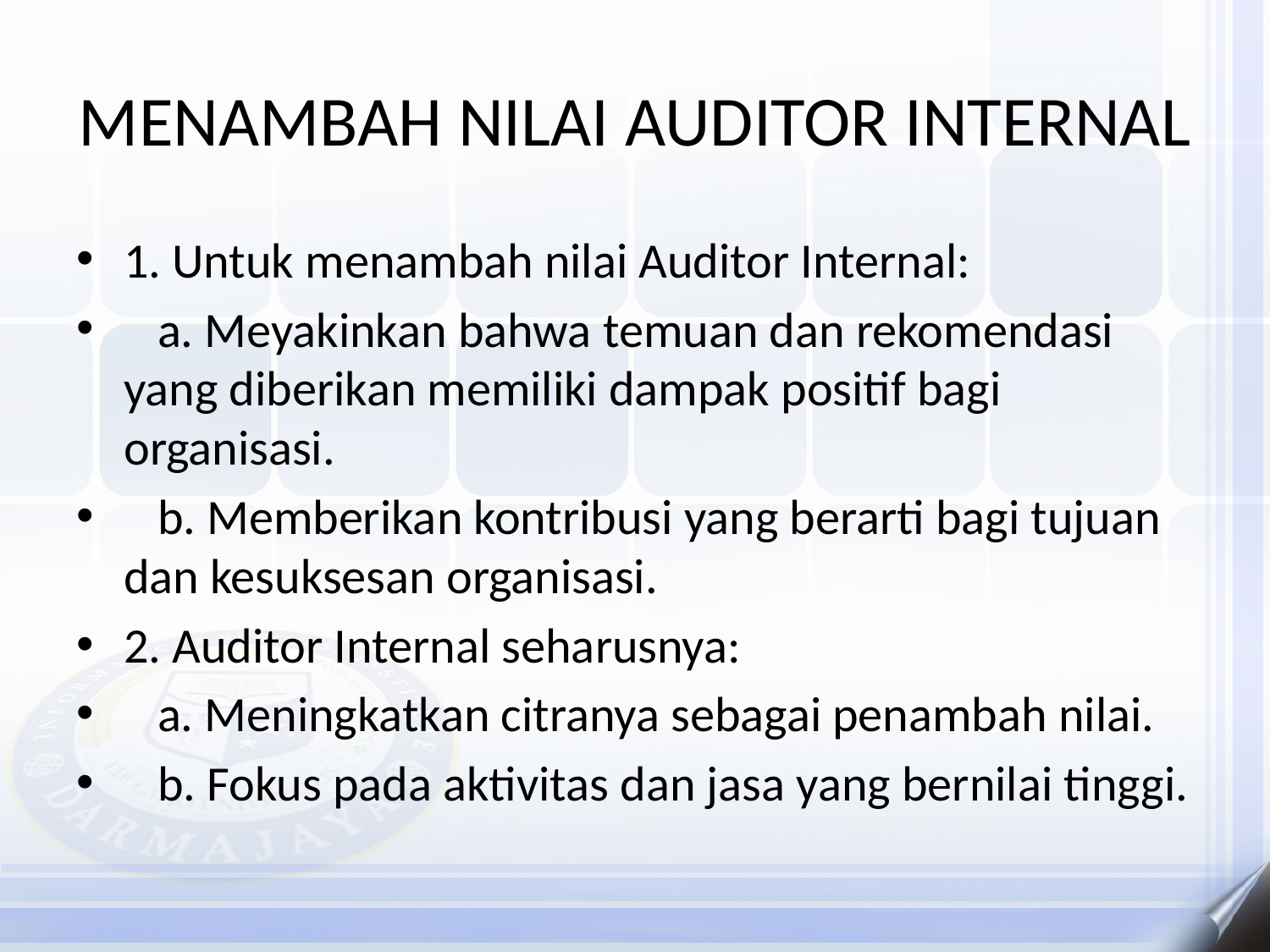

# MENAMBAH NILAI AUDITOR INTERNAL
1. Untuk menambah nilai Auditor Internal:
   a. Meyakinkan bahwa temuan dan rekomendasi yang diberikan memiliki dampak positif bagi organisasi.
   b. Memberikan kontribusi yang berarti bagi tujuan dan kesuksesan organisasi.
2. Auditor Internal seharusnya:
   a. Meningkatkan citranya sebagai penambah nilai.
   b. Fokus pada aktivitas dan jasa yang bernilai tinggi.